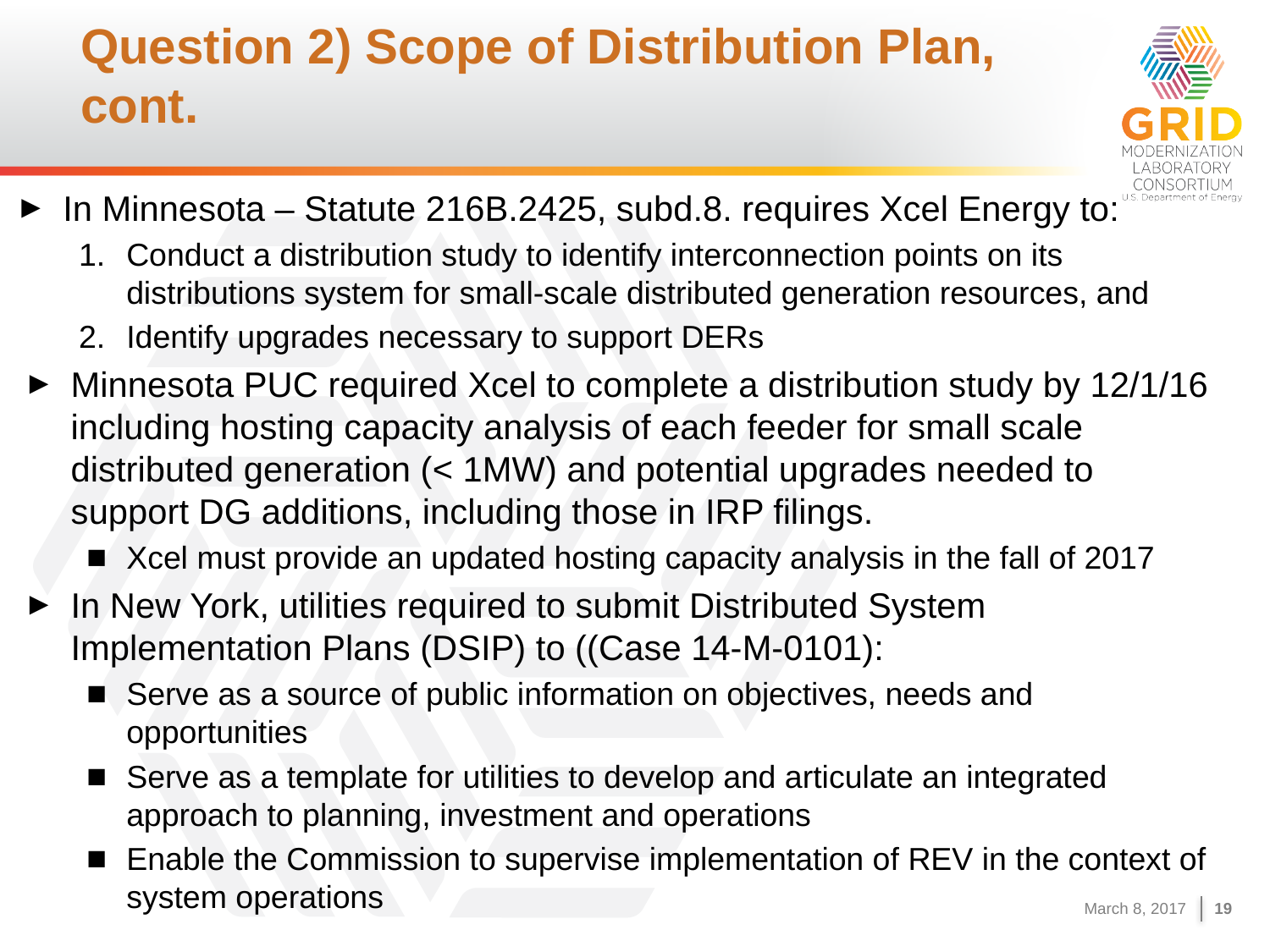

# Question 2) Scope of Distribution Plan, cont.
In Minnesota – Statute 216B.2425, subd.8. requires Xcel Energy to:
Conduct a distribution study to identify interconnection points on its distributions system for small-scale distributed generation resources, and
Identify upgrades necessary to support DERs
Minnesota PUC required Xcel to complete a distribution study by 12/1/16 including hosting capacity analysis of each feeder for small scale distributed generation (< 1MW) and potential upgrades needed to support DG additions, including those in IRP filings.
Xcel must provide an updated hosting capacity analysis in the fall of 2017
In New York, utilities required to submit Distributed System Implementation Plans (DSIP) to ((Case 14-M-0101):
Serve as a source of public information on objectives, needs and opportunities
Serve as a template for utilities to develop and articulate an integrated approach to planning, investment and operations
Enable the Commission to supervise implementation of REV in the context of system operations